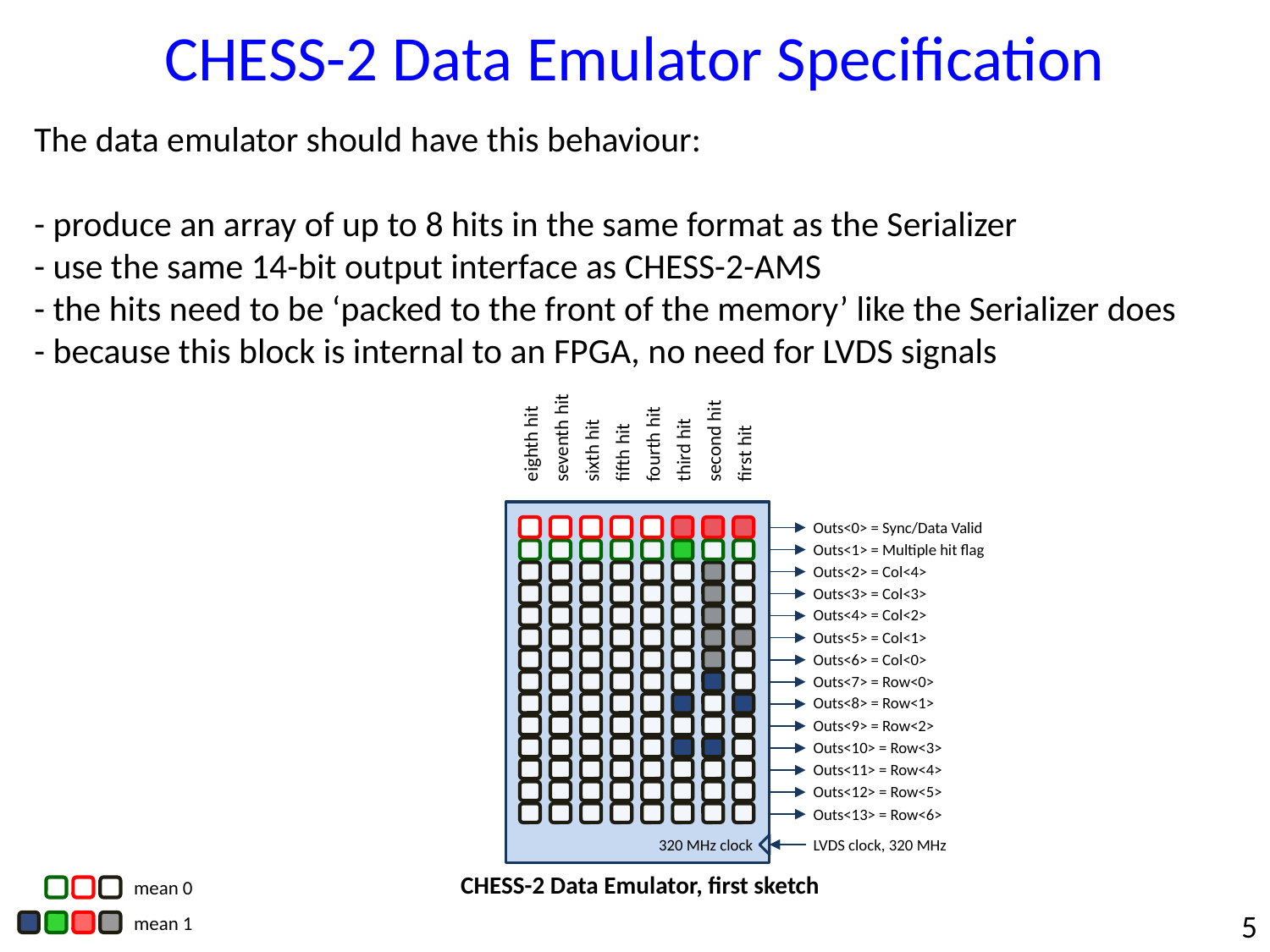

CHESS-2 Data Emulator Specification
The data emulator should have this behaviour:

- produce an array of up to 8 hits in the same format as the Serializer
- use the same 14-bit output interface as CHESS-2-AMS
- the hits need to be ‘packed to the front of the memory’ like the Serializer does
- because this block is internal to an FPGA, no need for LVDS signals
seventh hit
eighth hit
sixth hit
fifth hit
fourth hit
third hit
second hit
first hit

320 MHz clock
Outs<0> = Sync/Data Valid
Outs<1> = Multiple hit flag
Outs<2> = Col<4>
Outs<3> = Col<3>
Outs<4> = Col<2>
Outs<5> = Col<1>
Outs<6> = Col<0>
Outs<7> = Row<0>
Outs<8> = Row<1>
Outs<9> = Row<2>
Outs<10> = Row<3>
Outs<11> = Row<4>
Outs<12> = Row<5>
Outs<13> = Row<6>
LVDS clock, 320 MHz
CHESS-2 Data Emulator, first sketch
mean 0

mean 1

5